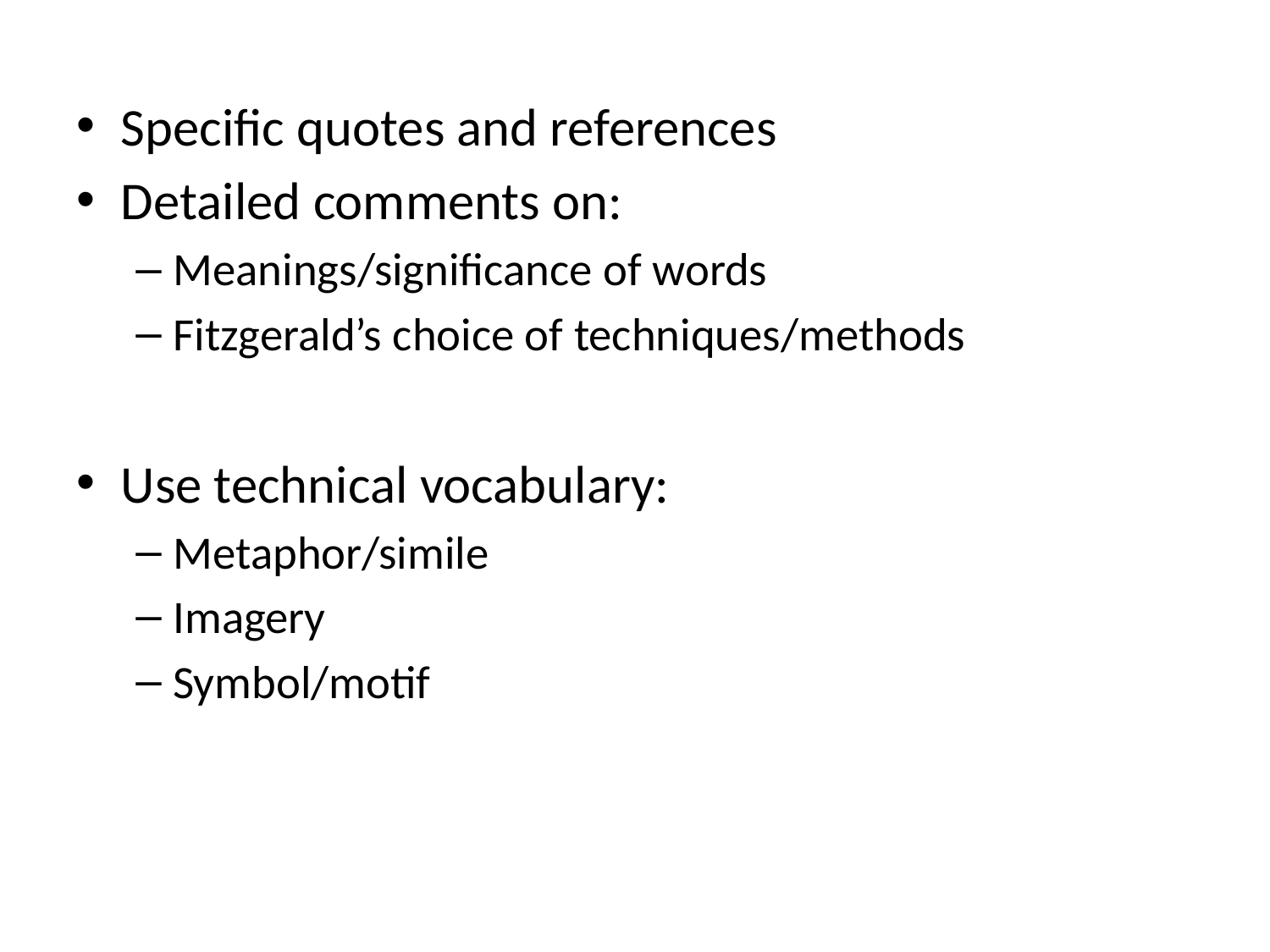

Specific quotes and references
Detailed comments on:
Meanings/significance of words
Fitzgerald’s choice of techniques/methods

Use technical vocabulary:
Metaphor/simile
Imagery
Symbol/motif